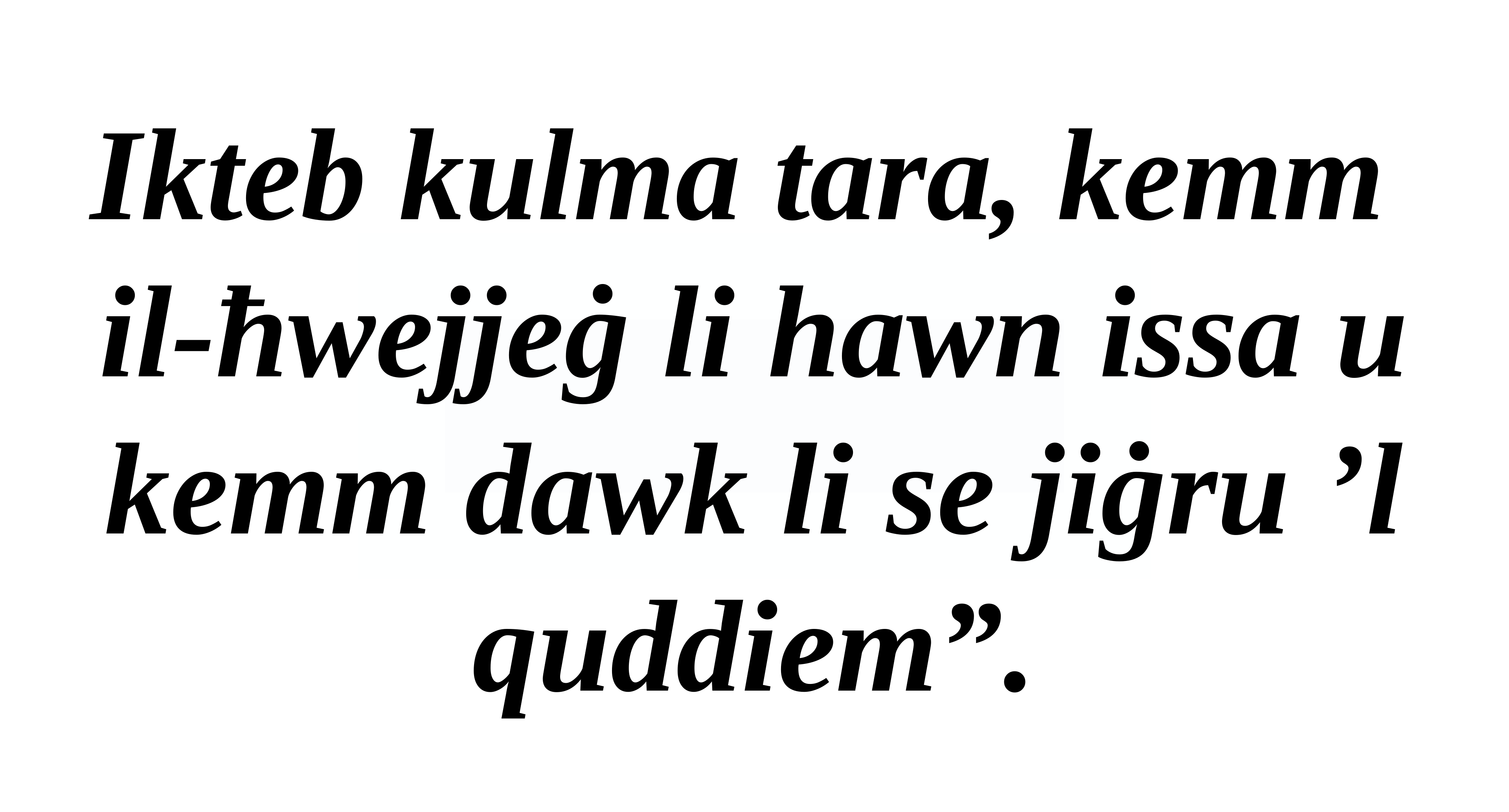

Ikteb kulma tara, kemm
il-ħwejjeġ li hawn issa u kemm dawk li se jiġru ’l quddiem”.